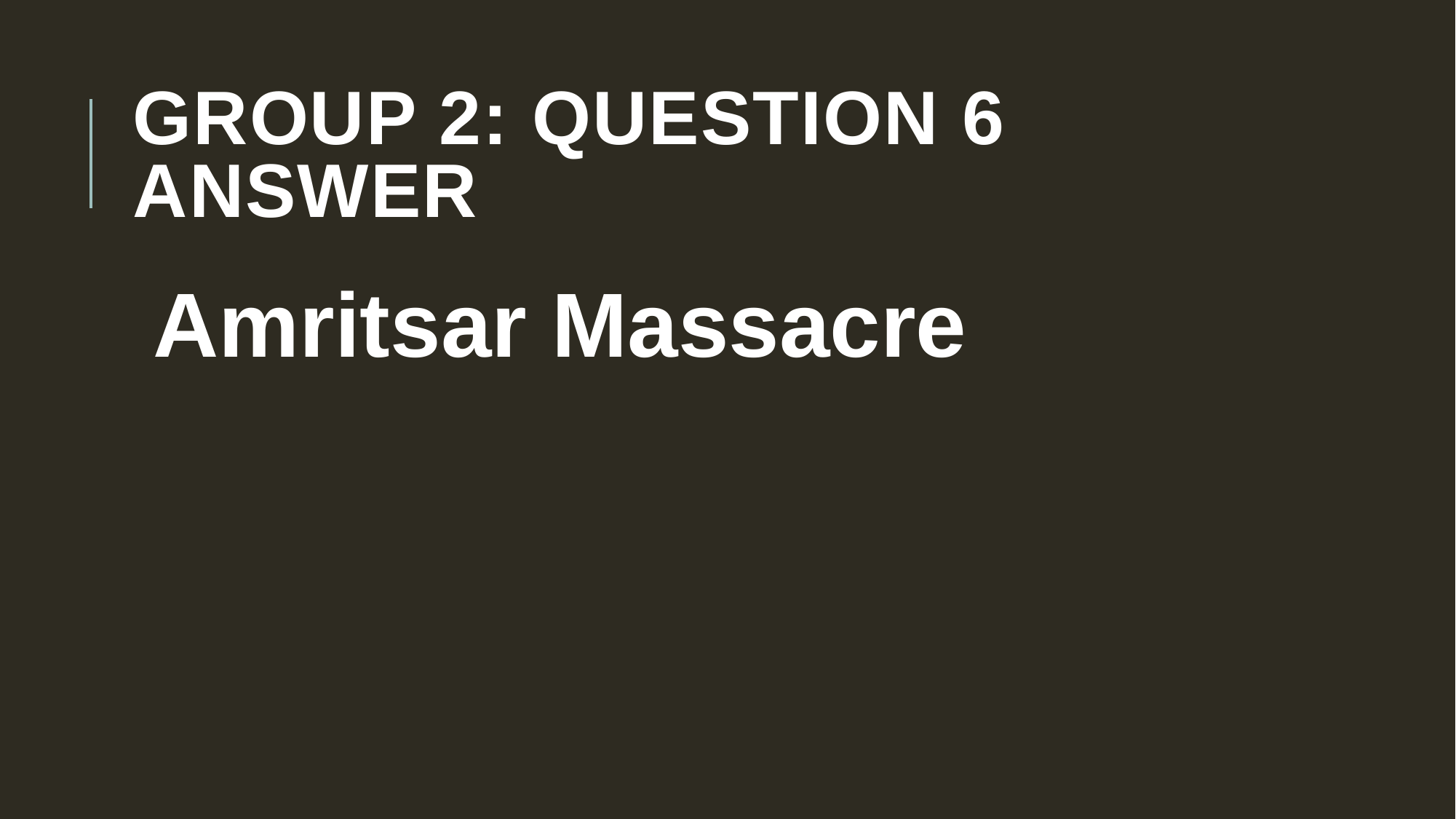

# Group 2: Question 6 ANSWER
Amritsar Massacre